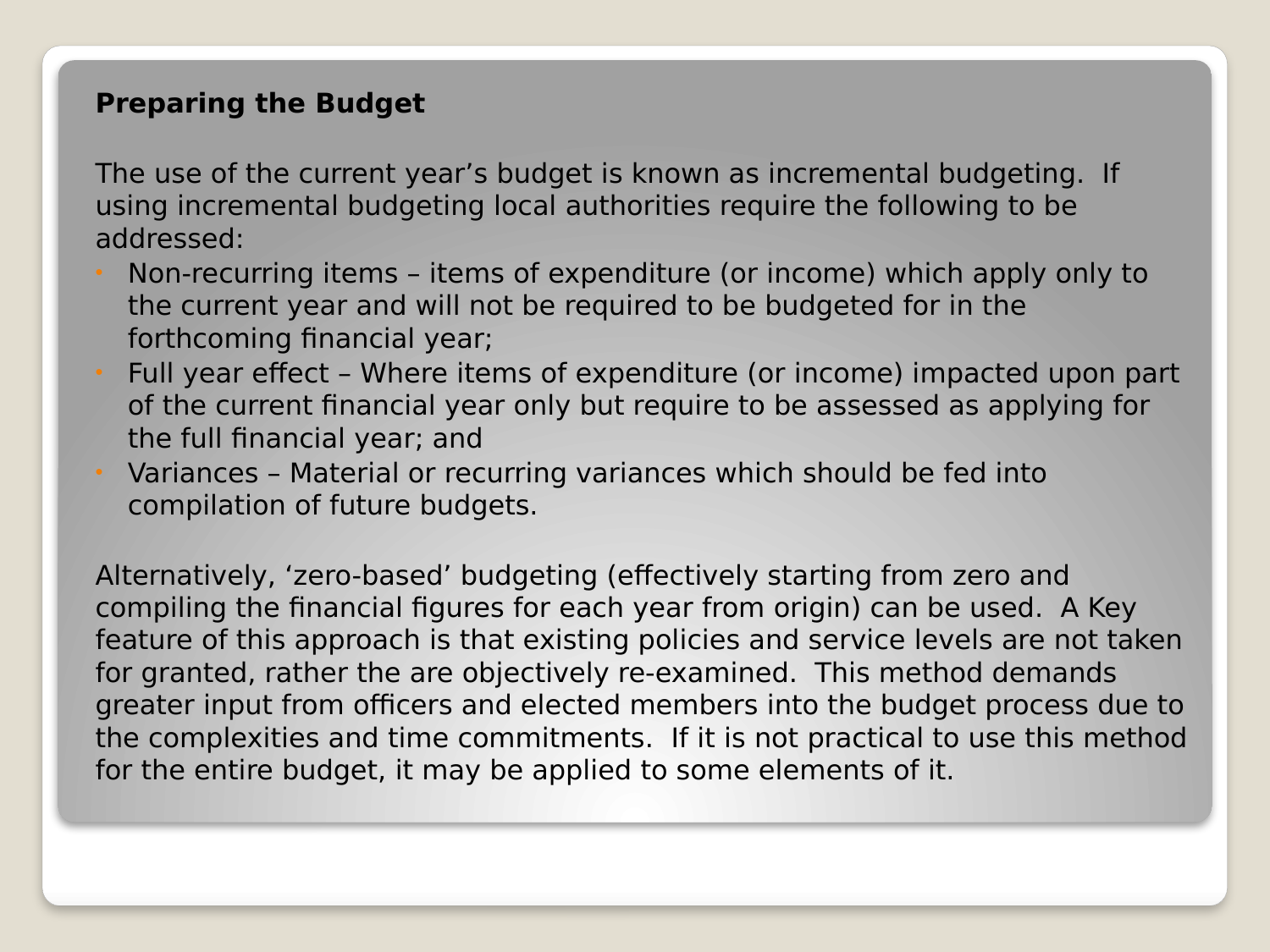

Preparing the Budget

The use of the current year’s budget is known as incremental budgeting.  If using incremental budgeting local authorities require the following to be addressed:
Non-recurring items – items of expenditure (or income) which apply only to the current year and will not be required to be budgeted for in the forthcoming financial year;
Full year effect – Where items of expenditure (or income) impacted upon part of the current financial year only but require to be assessed as applying for the full financial year; and
Variances – Material or recurring variances which should be fed into compilation of future budgets.

Alternatively, ‘zero-based’ budgeting (effectively starting from zero and compiling the financial figures for each year from origin) can be used.  A Key feature of this approach is that existing policies and service levels are not taken for granted, rather the are objectively re-examined.  This method demands greater input from officers and elected members into the budget process due to the complexities and time commitments.  If it is not practical to use this method for the entire budget, it may be applied to some elements of it.